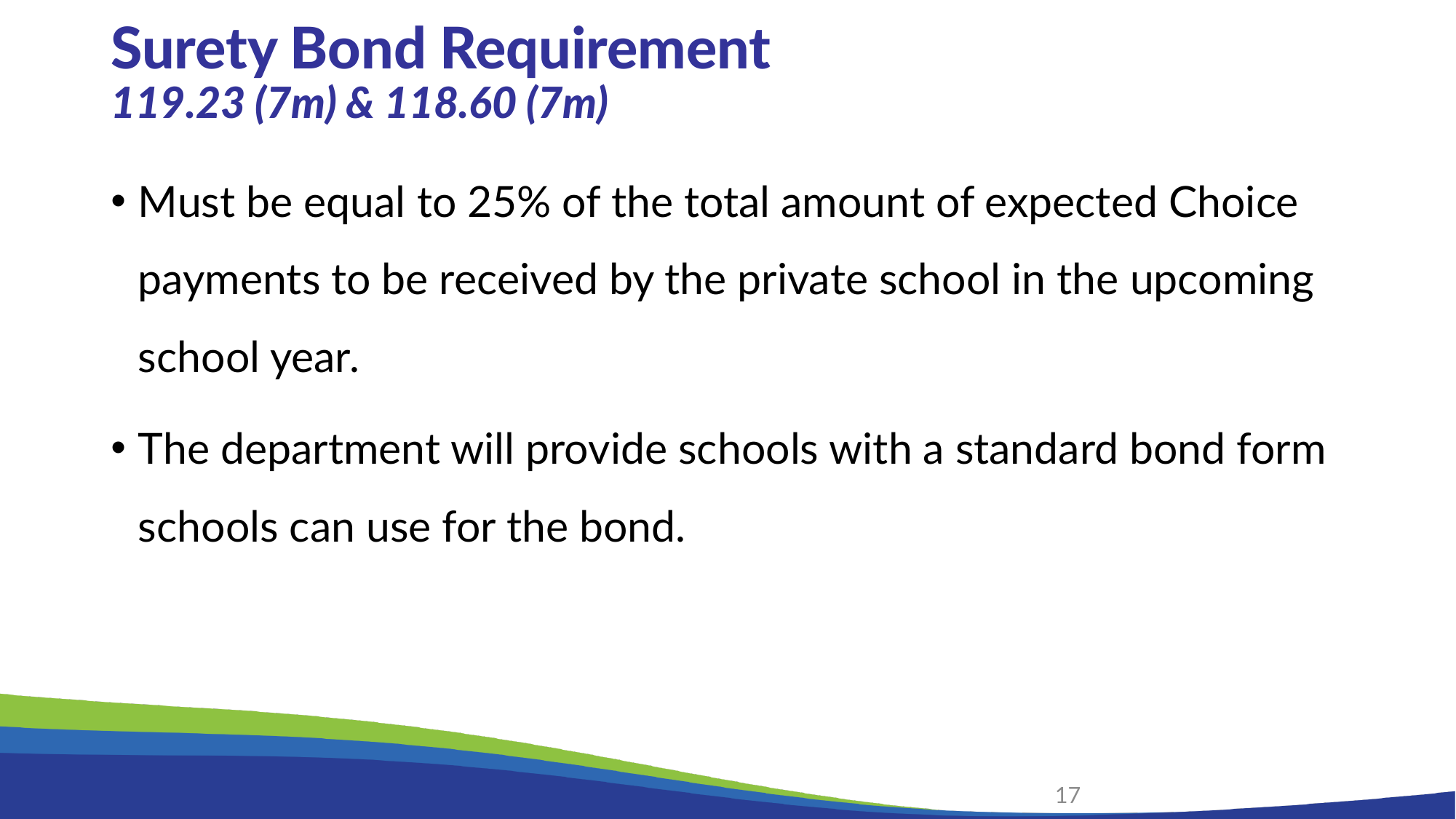

# Surety Bond Requirement 119.23 (7m) & 118.60 (7m)
Must be equal to 25% of the total amount of expected Choice payments to be received by the private school in the upcoming school year.
The department will provide schools with a standard bond form schools can use for the bond.